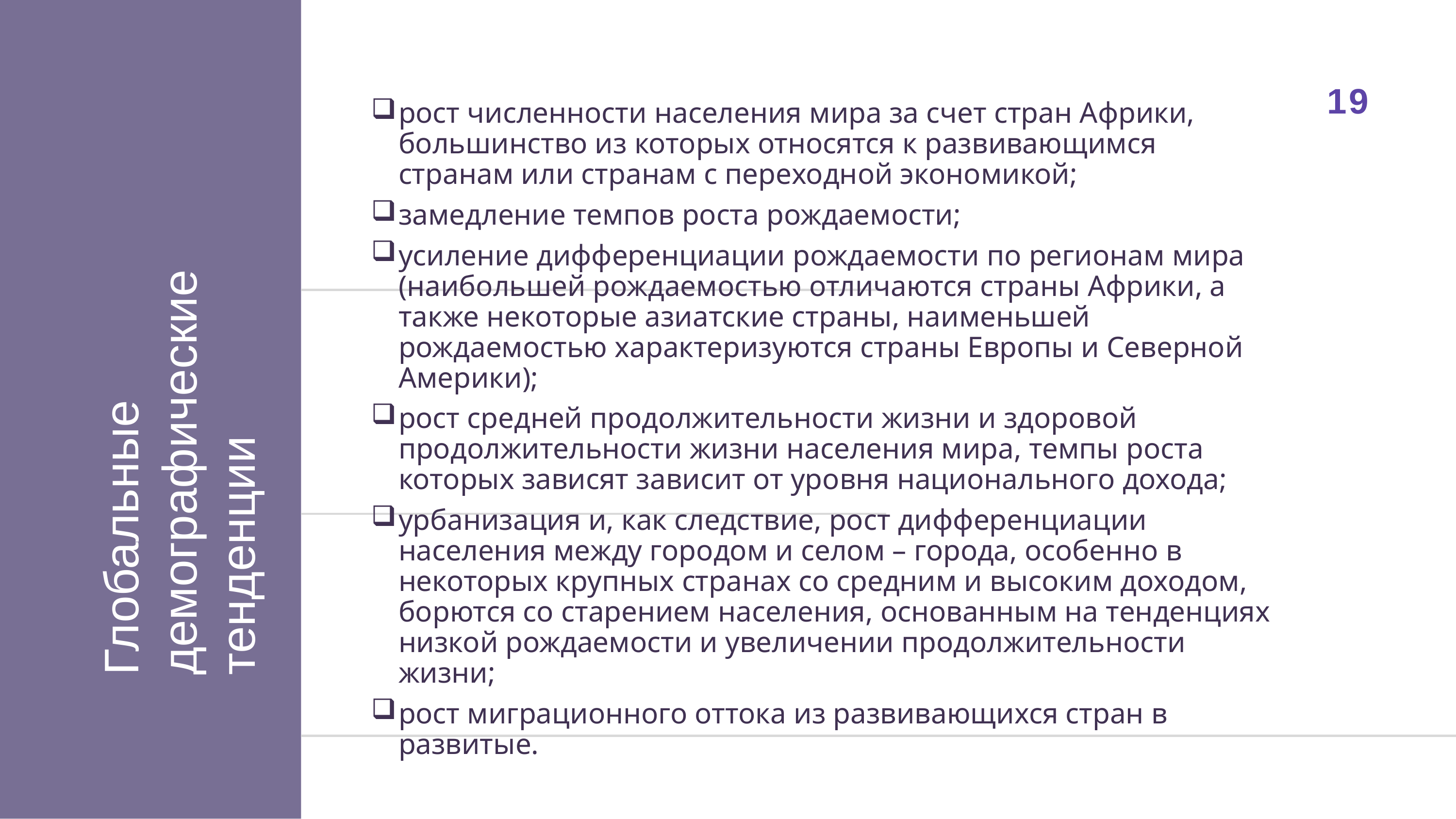

Глобальные демографические тенденции
# 19
рост численности населения мира за счет стран Африки, большинство из которых относятся к развивающимся странам или странам с переходной экономикой;
замедление темпов роста рождаемости;
усиление дифференциации рождаемости по регионам мира (наибольшей рождаемостью отличаются страны Африки, а также некоторые азиатские страны, наименьшей рождаемостью характеризуются страны Европы и Северной Америки);
рост средней продолжительности жизни и здоровой продолжительности жизни населения мира, темпы роста которых зависят зависит от уровня национального дохода;
урбанизация и, как следствие, рост дифференциации населения между городом и селом – города, особенно в некоторых крупных странах со средним и высоким доходом, борются со старением населения, основанным на тенденциях низкой рождаемости и увеличении продолжительности жизни;
рост миграционного оттока из развивающихся стран в развитые.